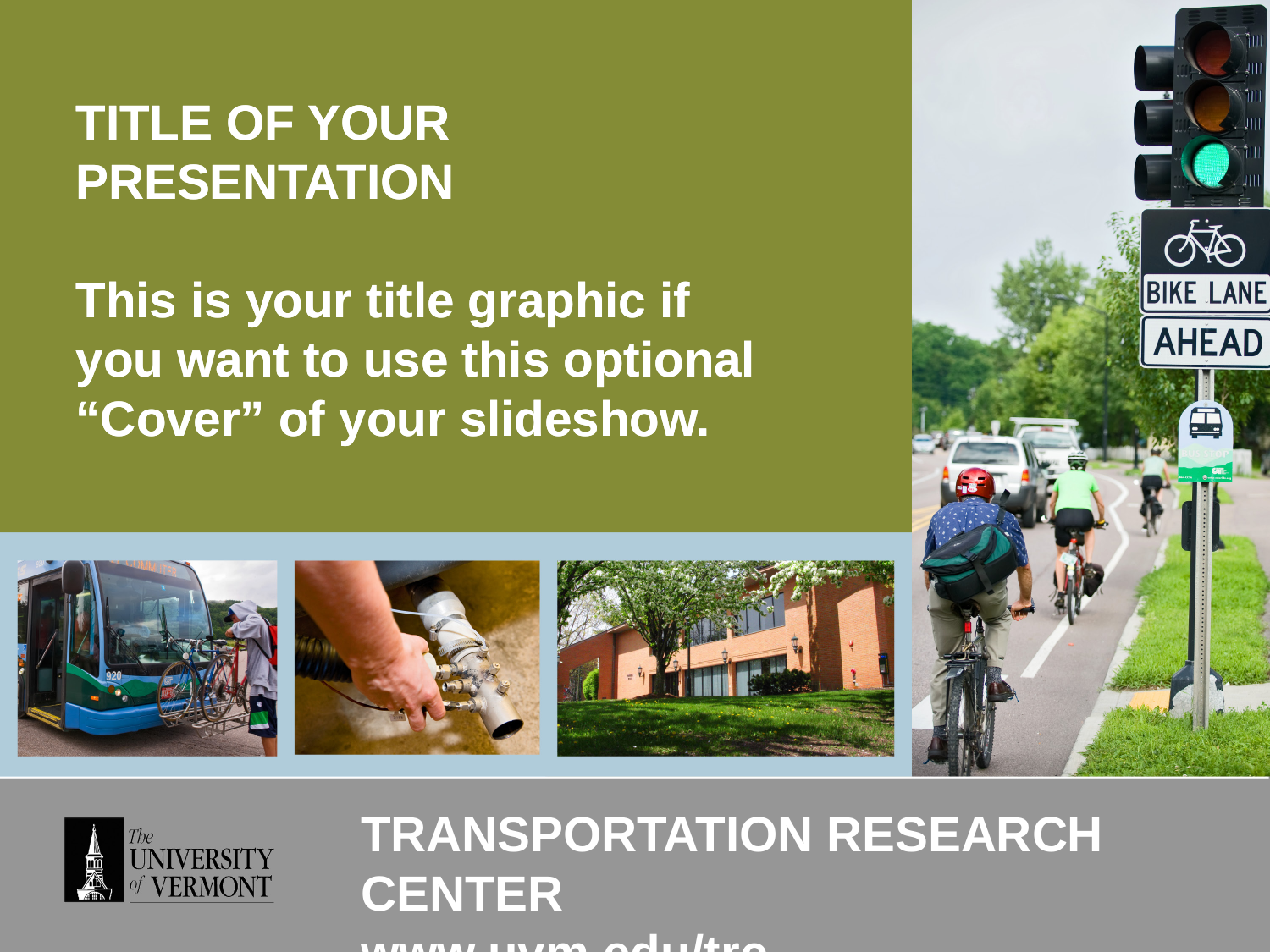

TITLE OF YOUR PRESENTATION
This is your title graphic if you want to use this optional “Cover” of your slideshow.